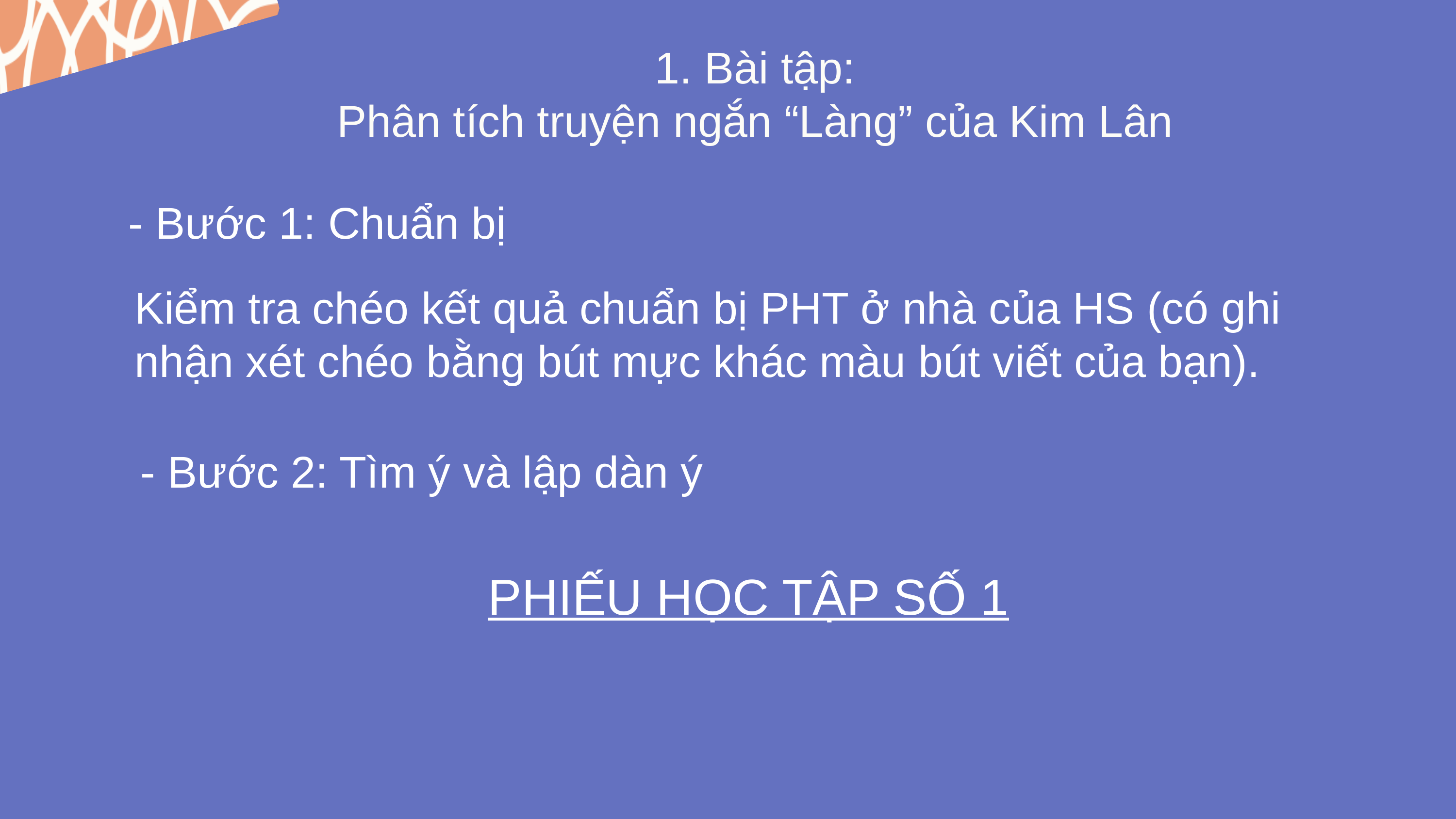

1. Bài tập:
Phân tích truyện ngắn “Làng” của Kim Lân
- Bước 1: Chuẩn bị
Kiểm tra chéo kết quả chuẩn bị PHT ở nhà của HS (có ghi nhận xét chéo bằng bút mực khác màu bút viết của bạn).
- Bước 2: Tìm ý và lập dàn ý
PHIẾU HỌC TẬP SỐ 1